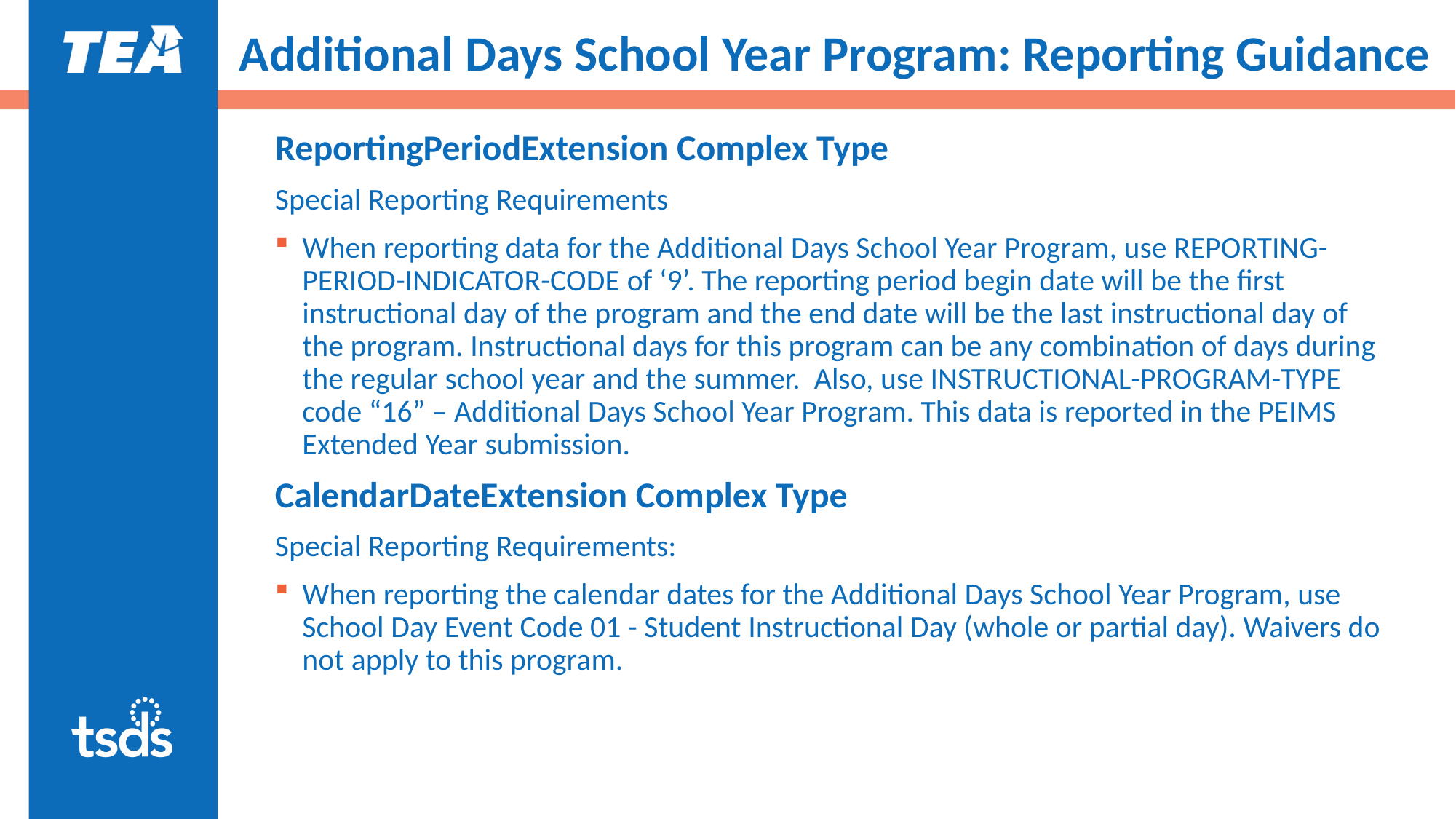

# Additional Days School Year Program: Reporting Guidance
ReportingPeriodExtension Complex Type​
Special Reporting Requirements ​
When reporting data for the Additional Days School Year Program, use REPORTING-PERIOD-INDICATOR-CODE of ‘9’. The reporting period begin date will be the first instructional day of the program and the end date will be the last instructional day of the program. Instructional days for this program can be any combination of days during the regular school year and the summer.  Also, use INSTRUCTIONAL-PROGRAM-TYPE code “16” – Additional Days School Year Program. This data is reported in the PEIMS Extended Year submission. ​
CalendarDateExtension Complex Type​
Special Reporting Requirements:​
When reporting the calendar dates for the Additional Days School Year Program, use School Day Event Code 01 - Student Instructional Day (whole or partial day). Waivers do not apply to this program.​